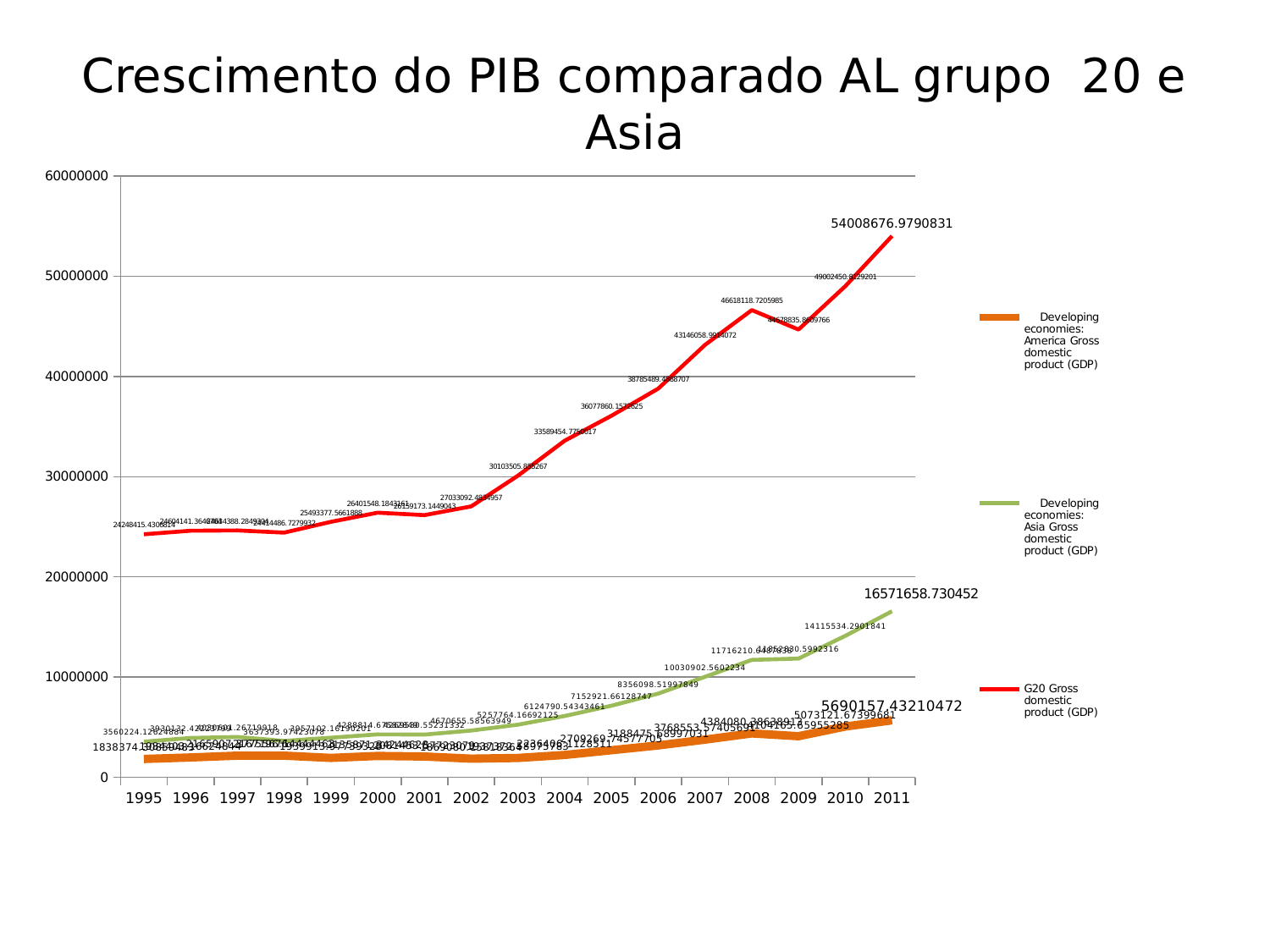

# Crescimento do PIB comparado AL grupo  20 e Asia

### Chart

| Category |     Developing economies: America Gross domestic product (GDP) |     Developing economies: Asia Gross domestic product (GDP) | G20 Gross domestic product (GDP) |
|---|---|---|---|
| 1995 | 1838374.308594825 | 3560224.126248836 | 24248415.430681407 |
| 1996 | 1984403.1662484417 | 3930132.422237989 | 24604141.364670396 |
| 1997 | 2165907.377556761 | 4030601.267199178 | 24634388.284930386 |
| 1998 | 2167196.1444446277 | 3637393.974230778 | 24414486.72799317 |
| 1999 | 1939913.977393276 | 3957102.161902012 | 25493377.56618883 |
| 2000 | 2135871.3424462844 | 4288814.6758284895 | 26401548.1843161 |
| 2001 | 2081453.5772307909 | 4269530.552313315 | 26159173.14490429 |
| 2002 | 1869080.158183644 | 4670655.5856394945 | 27033092.483495694 |
| 2003 | 1937372.589757825 | 5257764.166921246 | 30103505.855267 |
| 2004 | 2236406.1128511047 | 6124790.543434612 | 33589454.77500171 |
| 2005 | 2709269.745777053 | 7152921.661287467 | 36077860.15726253 |
| 2006 | 3188475.689970311 | 8356098.519978493 | 38785489.488870725 |
| 2007 | 3768553.5740569127 | 10030902.56022338 | 43146058.99140719 |
| 2008 | 4384080.386389131 | 11716210.64878379 | 46618118.72059852 |
| 2009 | 4104165.659552846 | 11852830.599231603 | 44678835.86097664 |
| 2010 | 5073121.673996814 | 14115534.29018408 | 49002450.81292011 |
| 2011 | 5690157.432104721 | 16571658.730452035 | 54008676.97908307 |